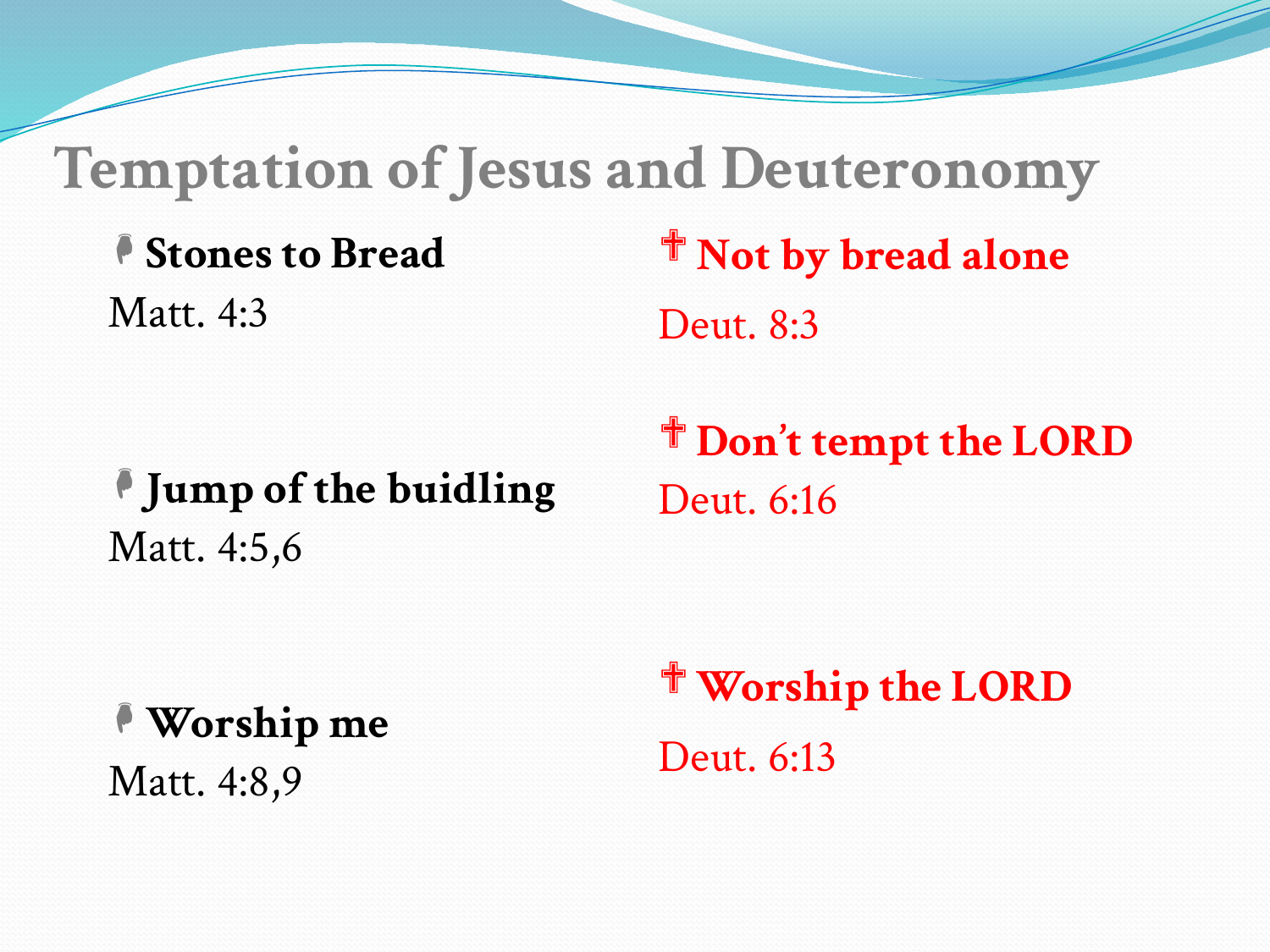

# Temptation of Jesus and Deuteronomy
Not by bread alone
Deut. 8:3

Don’t tempt the LORD
Deut. 6:16

Worship the LORD
Deut. 6:13

Stones to Bread
Matt. 4:3

Jump of the buidling
Matt. 4:5,6

Worship me
Matt. 4:8,9